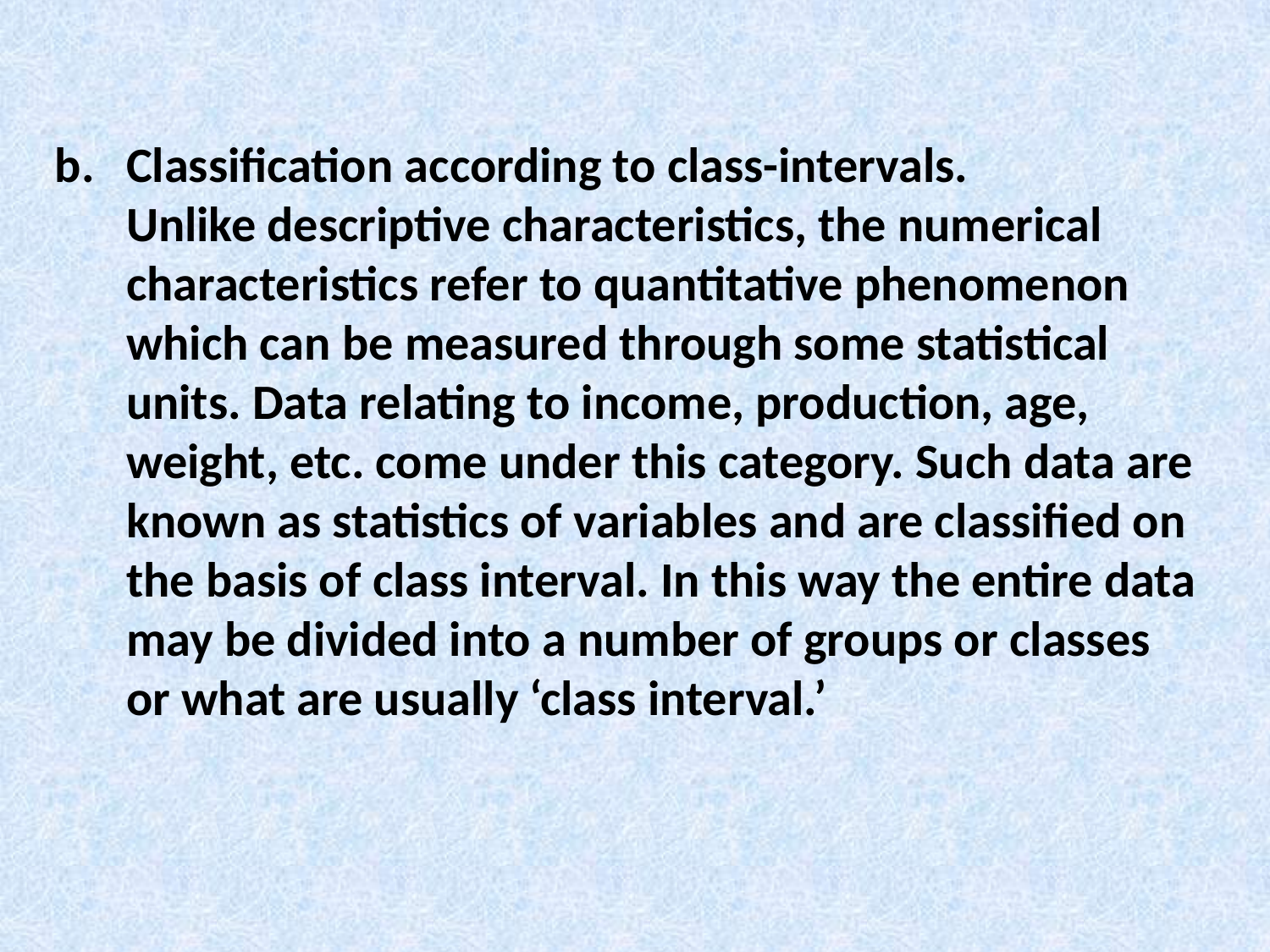

Classification according to class-intervals.                 Unlike descriptive characteristics, the numerical characteristics refer to quantitative phenomenon  which can be measured through some statistical units. Data relating to income, production, age, weight, etc. come under this category. Such data are known as statistics of variables and are classified on the basis of class interval. In this way the entire data may be divided into a number of groups or classes or what are usually ‘class interval.’